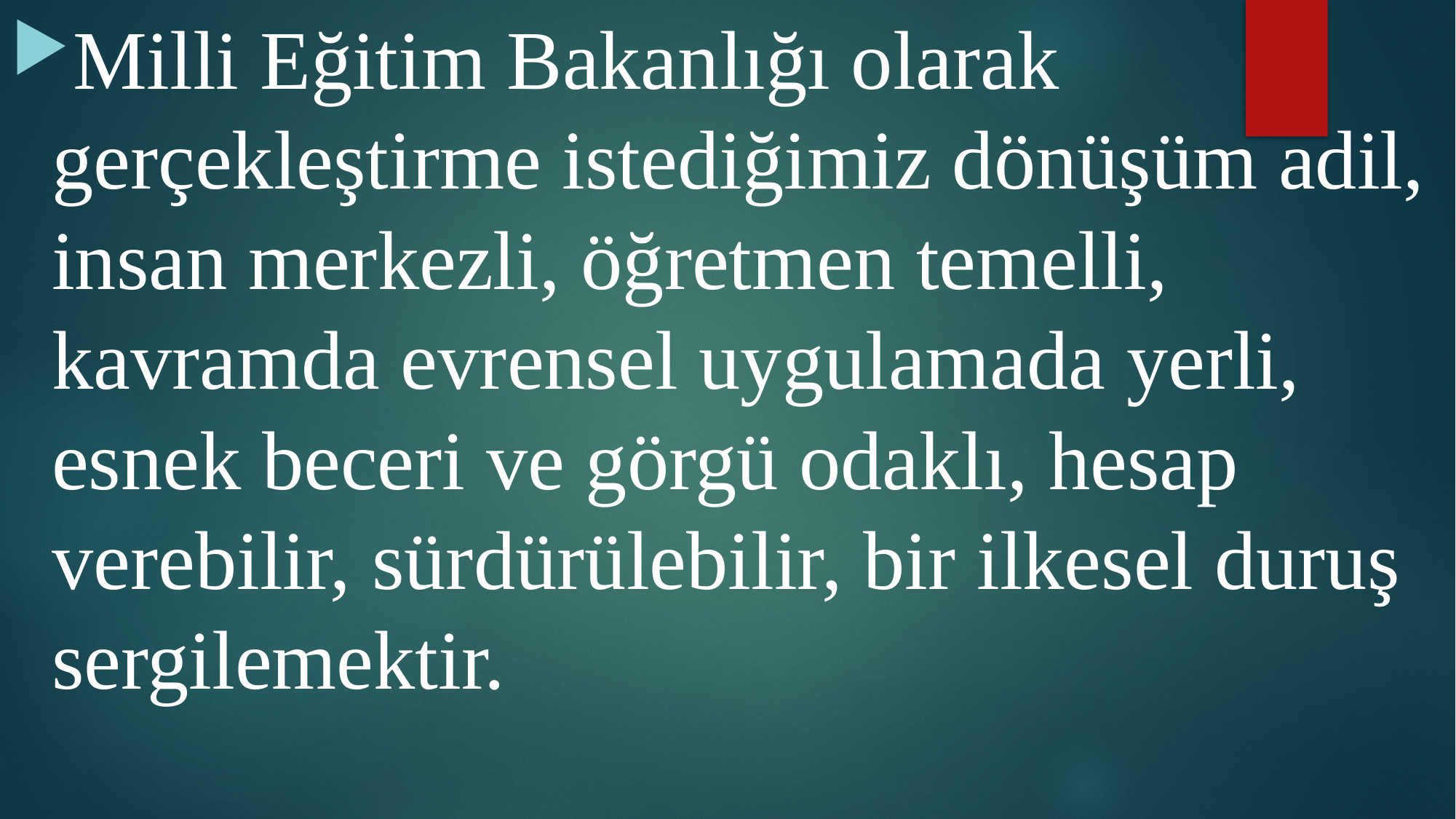

Milli Eğitim Bakanlığı olarak gerçekleştirme istediğimiz dönüşüm adil, insan merkezli, öğretmen temelli, kavramda evrensel uygulamada yerli, esnek beceri ve görgü odaklı, hesap verebilir, sürdürülebilir, bir ilkesel duruş sergilemektir.